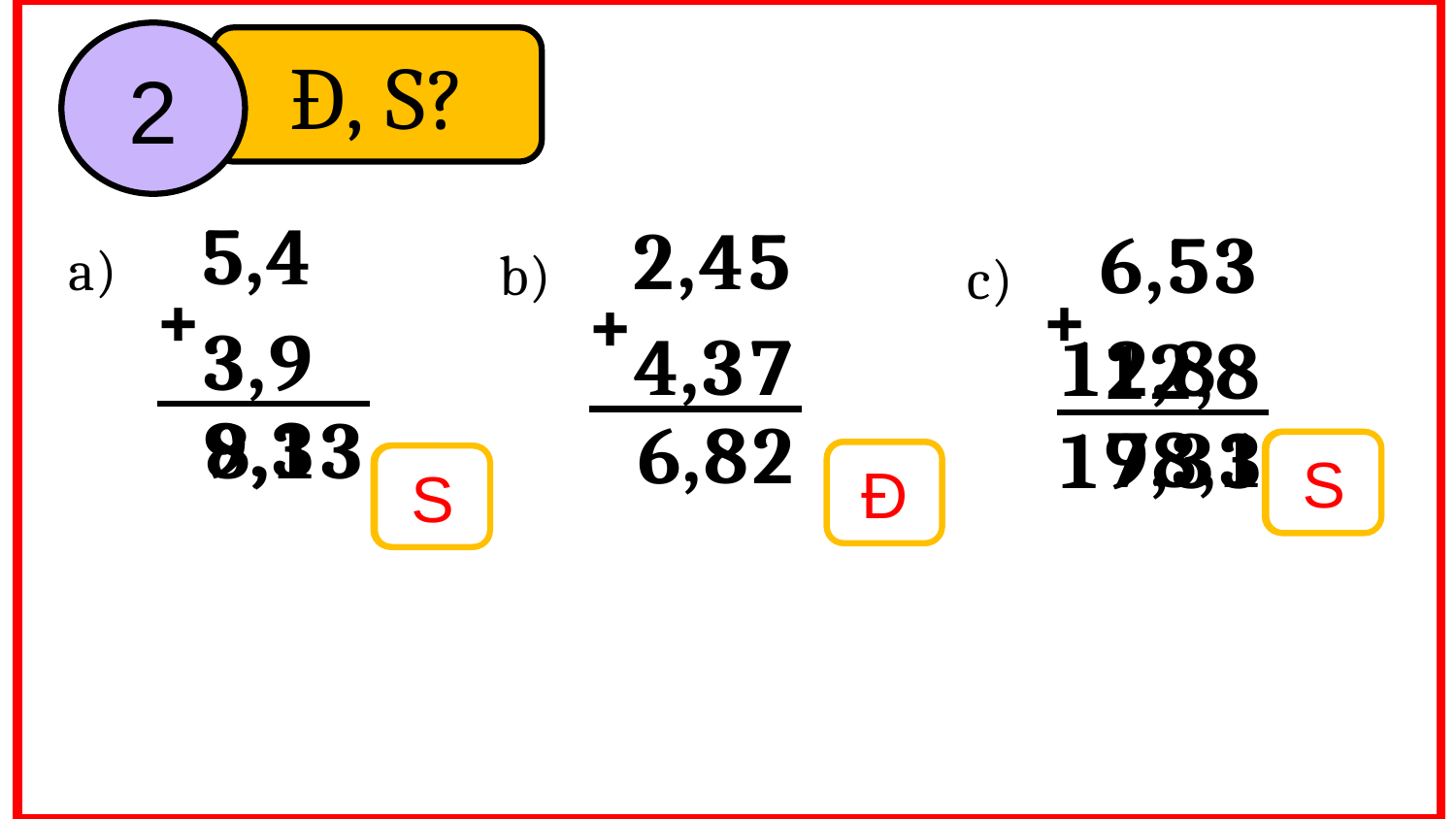

2
Đ, S?
5,4
2,45
6,53
a)
b)
c)
+
+
+
3,9
4,37
12,8
12,8
9,3
8,13
6,82
78,1
19,33
?
S
?
Đ
?
S